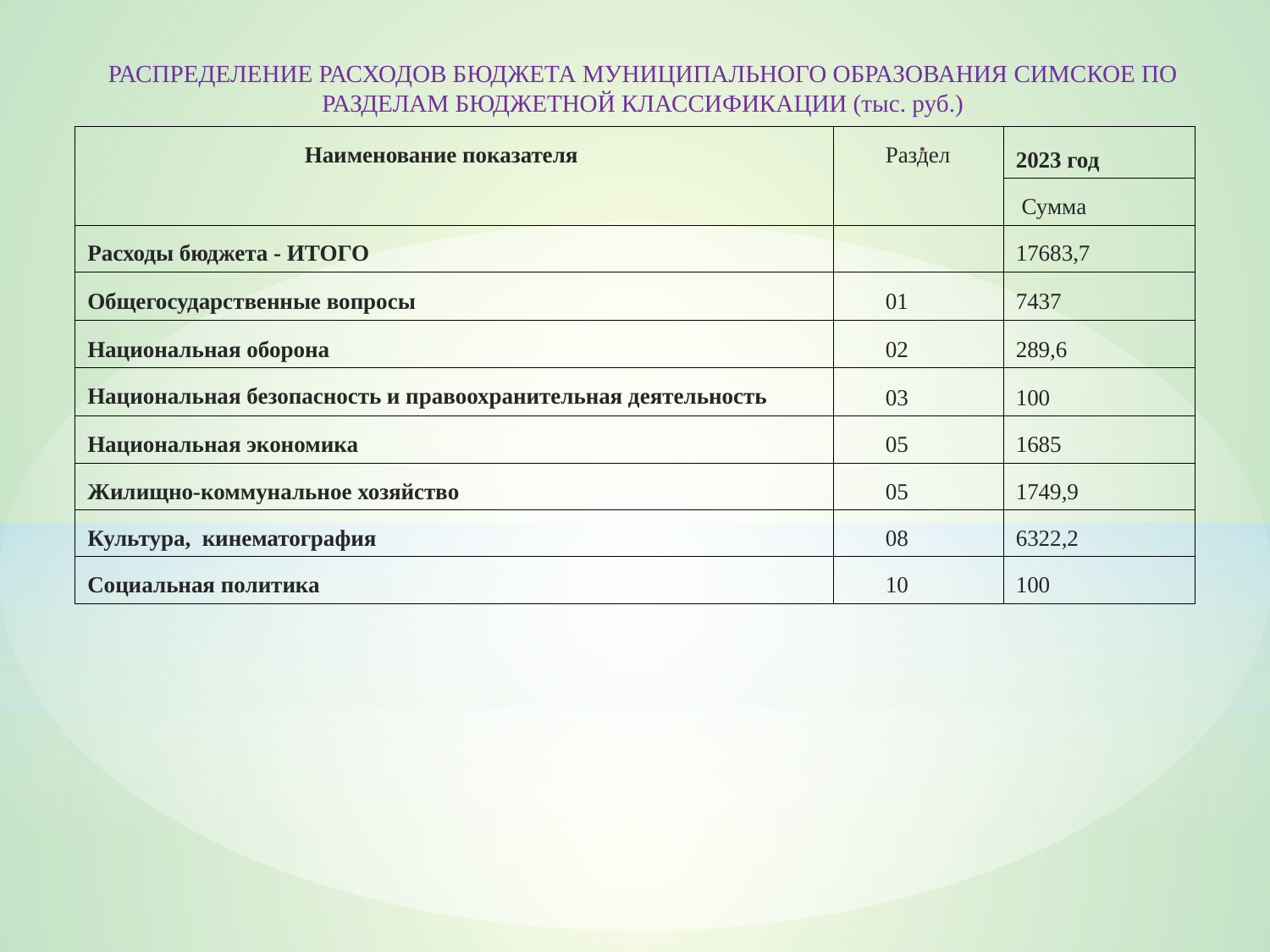

РАСПРЕДЕЛЕНИЕ РАСХОДОВ БЮДЖЕТА МУНИЦИПАЛЬНОГО ОБРАЗОВАНИЯ СИМСКОЕ ПО РАЗДЕЛАМ БЮДЖЕТНОЙ КЛАССИФИКАЦИИ (тыс. руб.)
| Наименование показателя | Раздел | 2023 год |
| --- | --- | --- |
|  |  | Сумма |
| Расходы бюджета - ИТОГО |  | 17683,7 |
| Общегосударственные вопросы | 01 | 7437 |
| Национальная оборона | 02 | 289,6 |
| Национальная безопасность и правоохранительная деятельность | 03 | 100 |
| Национальная экономика | 05 | 1685 |
| Жилищно-коммунальное хозяйство | 05 | 1749,9 |
| Культура, кинематография | 08 | 6322,2 |
| Социальная политика | 10 | 100 |